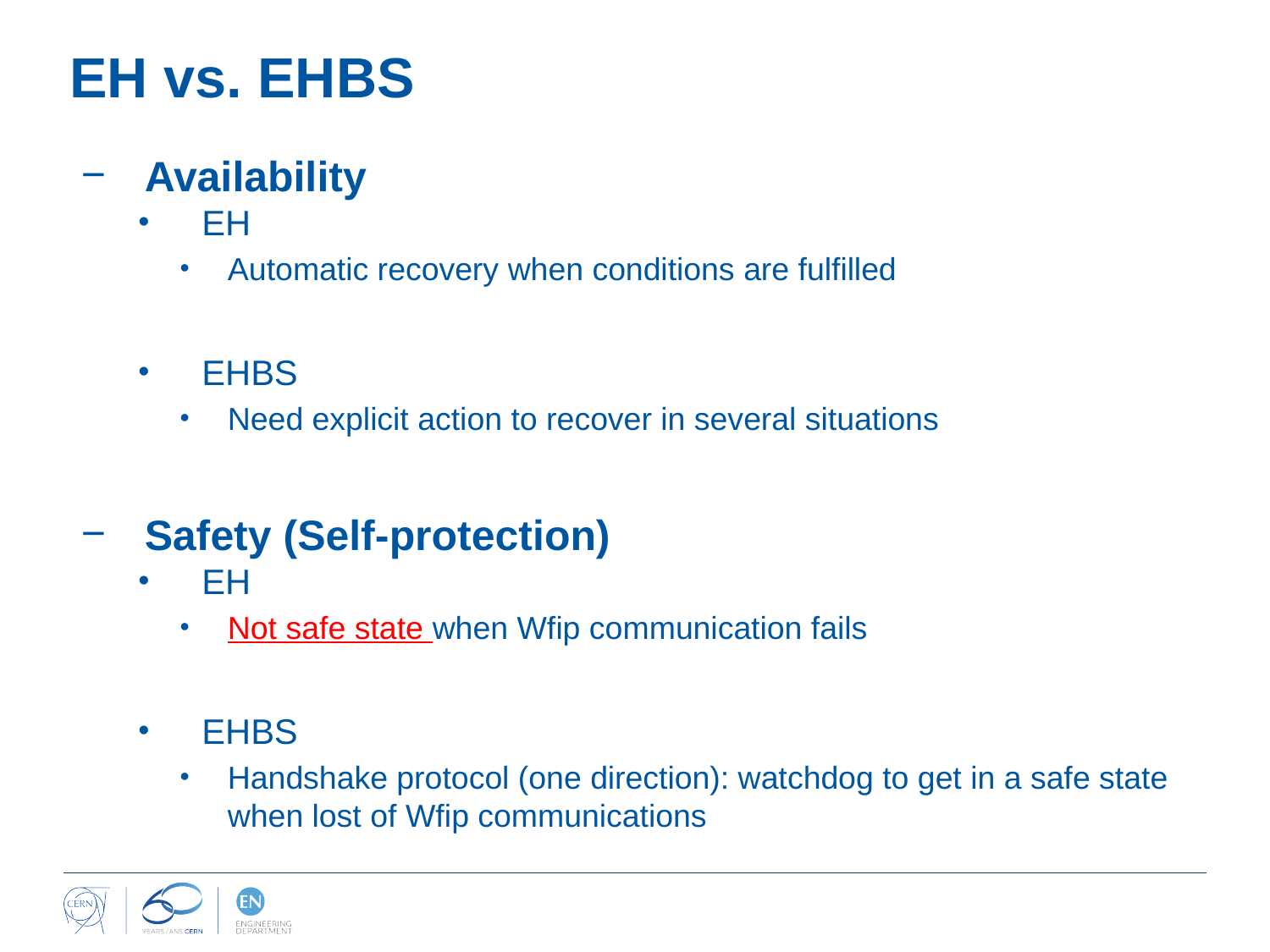

# EH vs. EHBS
Availability
EH
Automatic recovery when conditions are fulfilled

EHBS
Need explicit action to recover in several situations

Safety (Self-protection)
EH
Not safe state when Wfip communication fails

EHBS
Handshake protocol (one direction): watchdog to get in a safe state when lost of Wfip communications